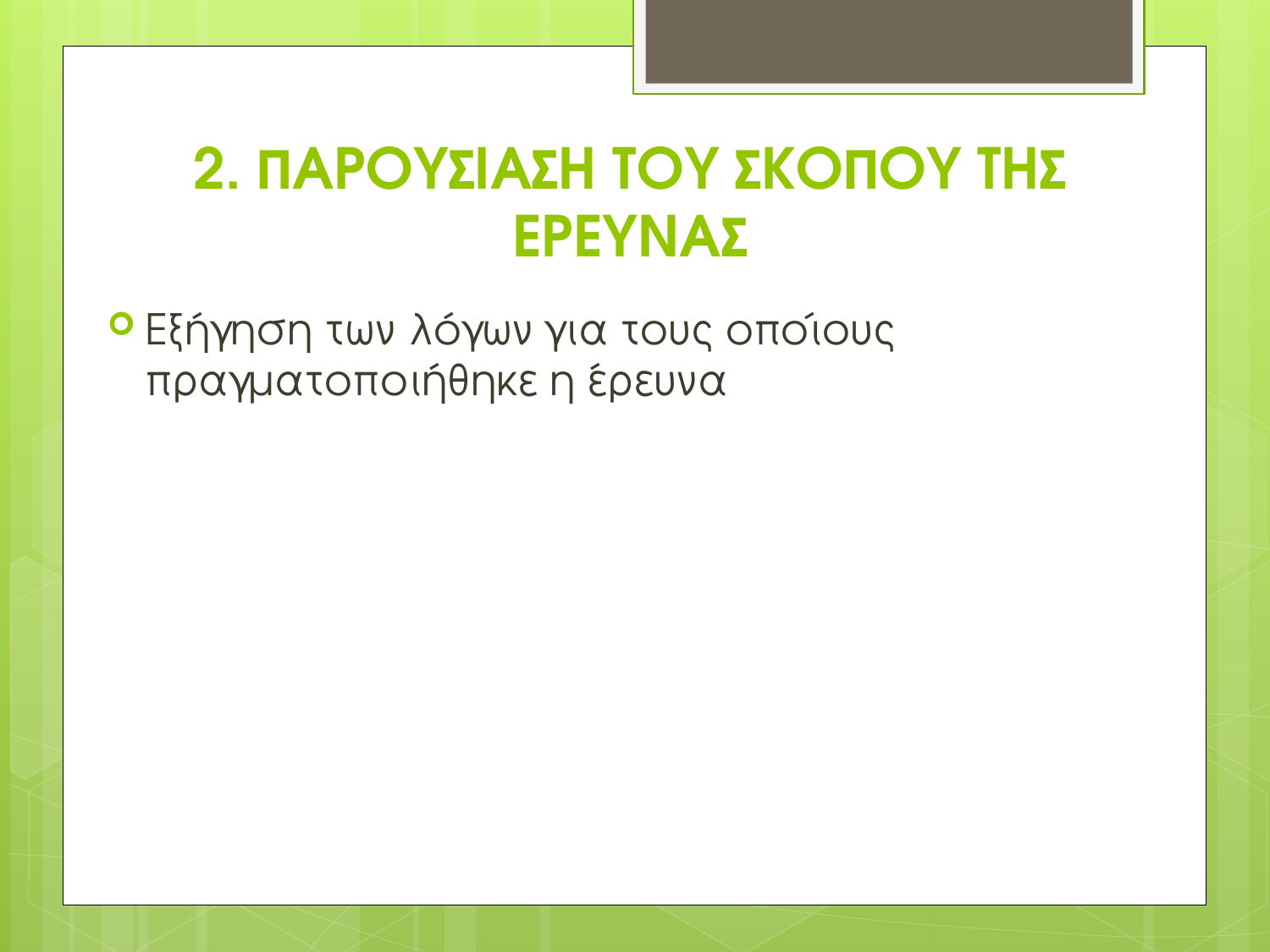

# 2. ΠΑΡΟΥΣΙΑΣΗ ΤΟΥ ΣΚΟΠΟΥ ΤΗΣ ΕΡΕΥΝΑΣ
Εξήγηση των λόγων για τους οποίους πραγματοποιήθηκε η έρευνα